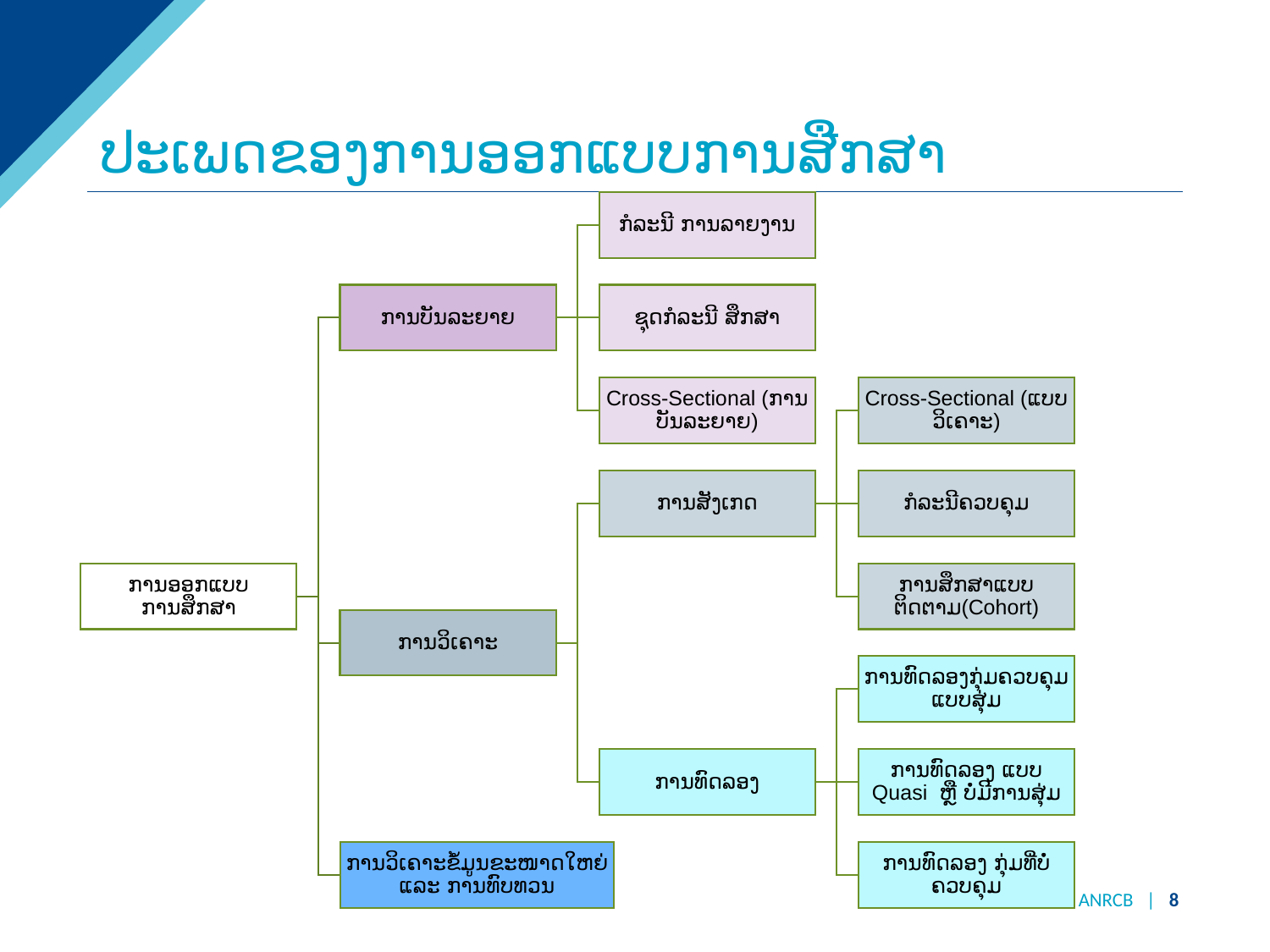

# ປະເພດຂອງການອອກແບບການສືກສາ
ການອອກແບບການສຶກສາ
ການບັນລະຍາຍ
ກໍລະນີ ການລາຍງານ
ຊຸດກໍລະນີ ສຶກສາ
Cross-Sectional (ການບັນລະຍາຍ)
ການວິເຄາະ
ການສັງເກດ
Cross-Sectional (ແບບວິເຄາະ)
ກໍລະນີຄວບຄຸມ
ການສຶກສາແບບຕິດຕາມ(Cohort)
ການທົດລອງ
ການທົດລອງກຸ່ມຄວບຄຸມແບບສຸ່ມ
ການທົດລອງ ແບບ Quasi  ຫຼື ບໍ່ມີການສຸ່ມ
ການທົດລອງ ກຸ່ມທີ່ບໍ່ຄວບຄຸມ
ການວິເຄາະຂໍ້ມູນຂະໜາດໃຫຍ່ ແລະ ການທົບທວນ
ANRCB   |   8